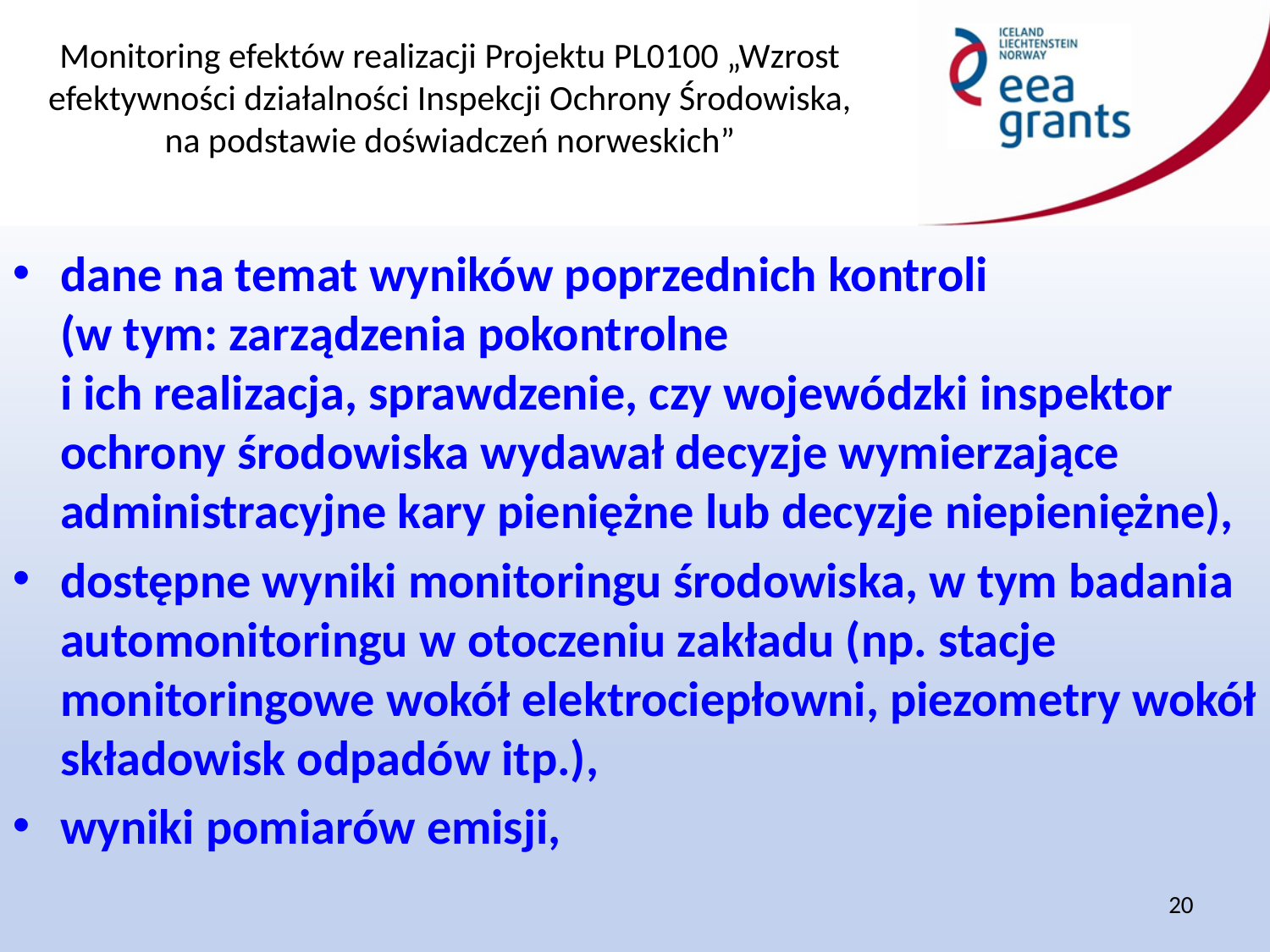

dane na temat wyników poprzednich kontroli
(w tym: zarządzenia pokontrolne
i ich realizacja, sprawdzenie, czy wojewódzki inspektor ochrony środowiska wydawał decyzje wymierzające administracyjne kary pieniężne lub decyzje niepieniężne),
dostępne wyniki monitoringu środowiska, w tym badania automonitoringu w otoczeniu zakładu (np. stacje monitoringowe wokół elektrociepłowni, piezometry wokół składowisk odpadów itp.),
wyniki pomiarów emisji,
20